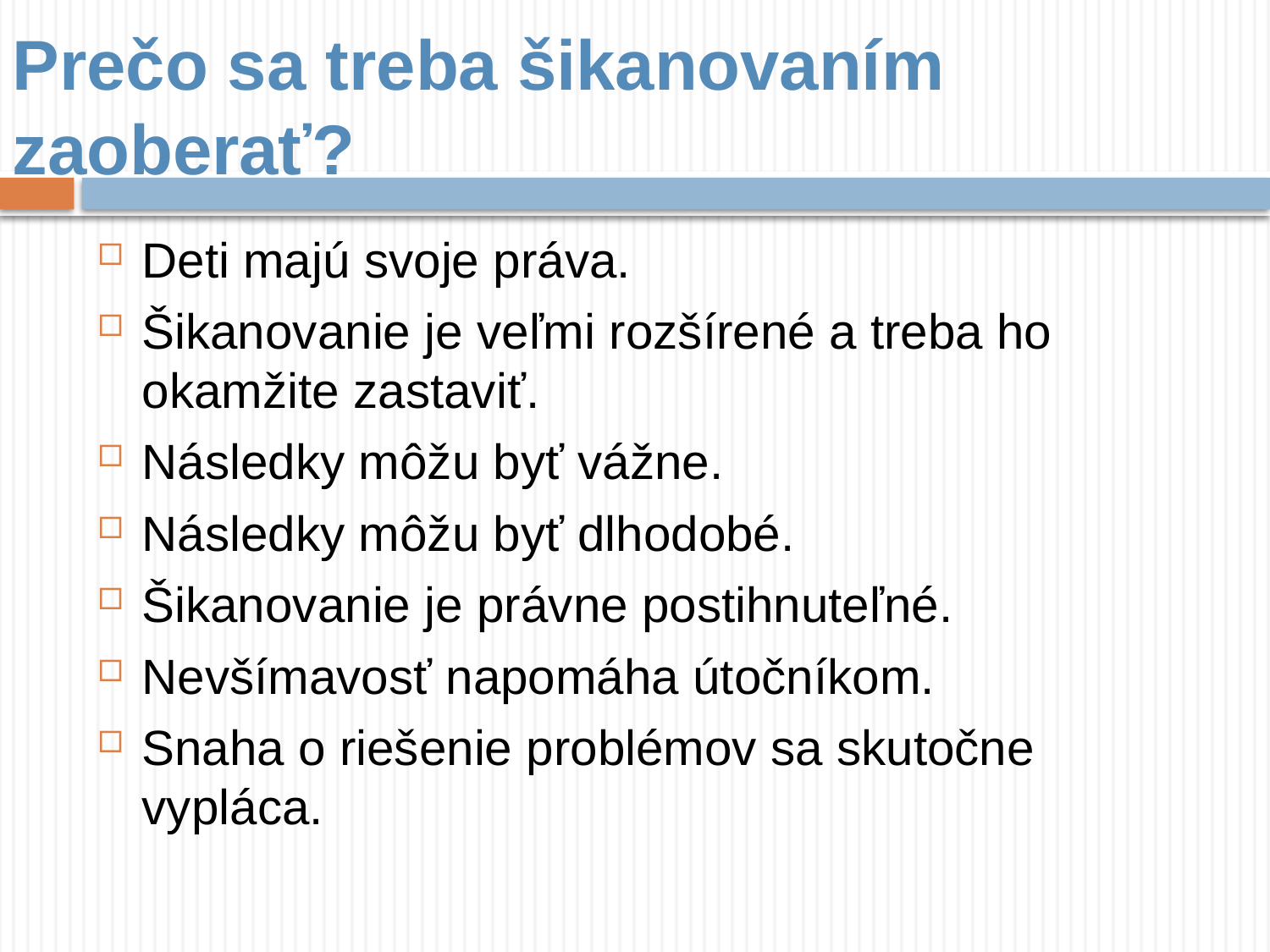

# Prečo sa treba šikanovaním zaoberať?
Deti majú svoje práva.
Šikanovanie je veľmi rozšírené a treba ho okamžite zastaviť.
Následky môžu byť vážne.
Následky môžu byť dlhodobé.
Šikanovanie je právne postihnuteľné.
Nevšímavosť napomáha útočníkom.
Snaha o riešenie problémov sa skutočne vypláca.